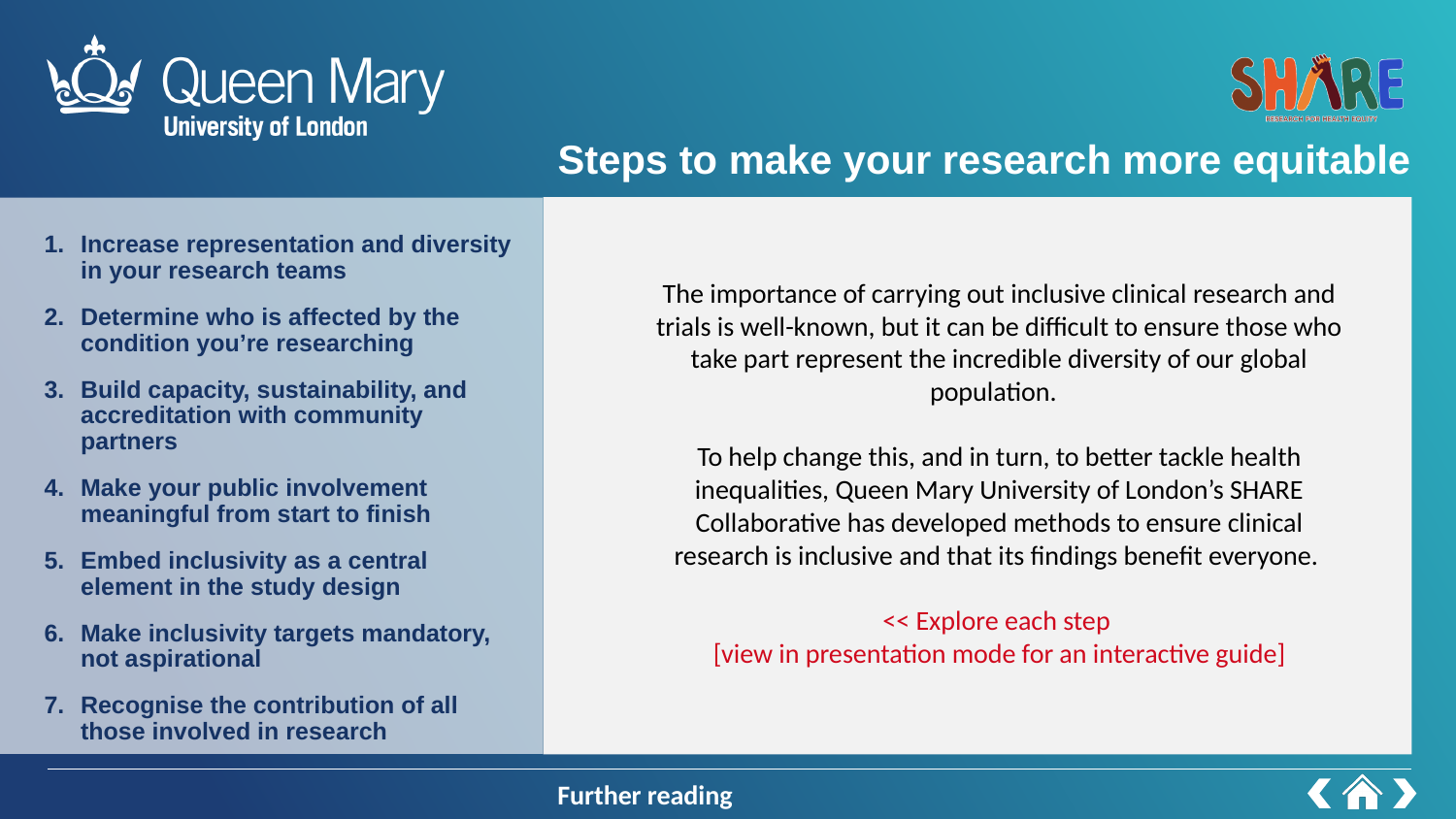

Steps to make your research more equitable
The importance of carrying out inclusive clinical research and trials is well-known, but it can be difficult to ensure those who take part represent the incredible diversity of our global population.

To help change this, and in turn, to better tackle health inequalities, Queen Mary University of London’s SHARE Collaborative has developed methods to ensure clinical research is inclusive and that its findings benefit everyone.

<< Explore each step
[view in presentation mode for an interactive guide]